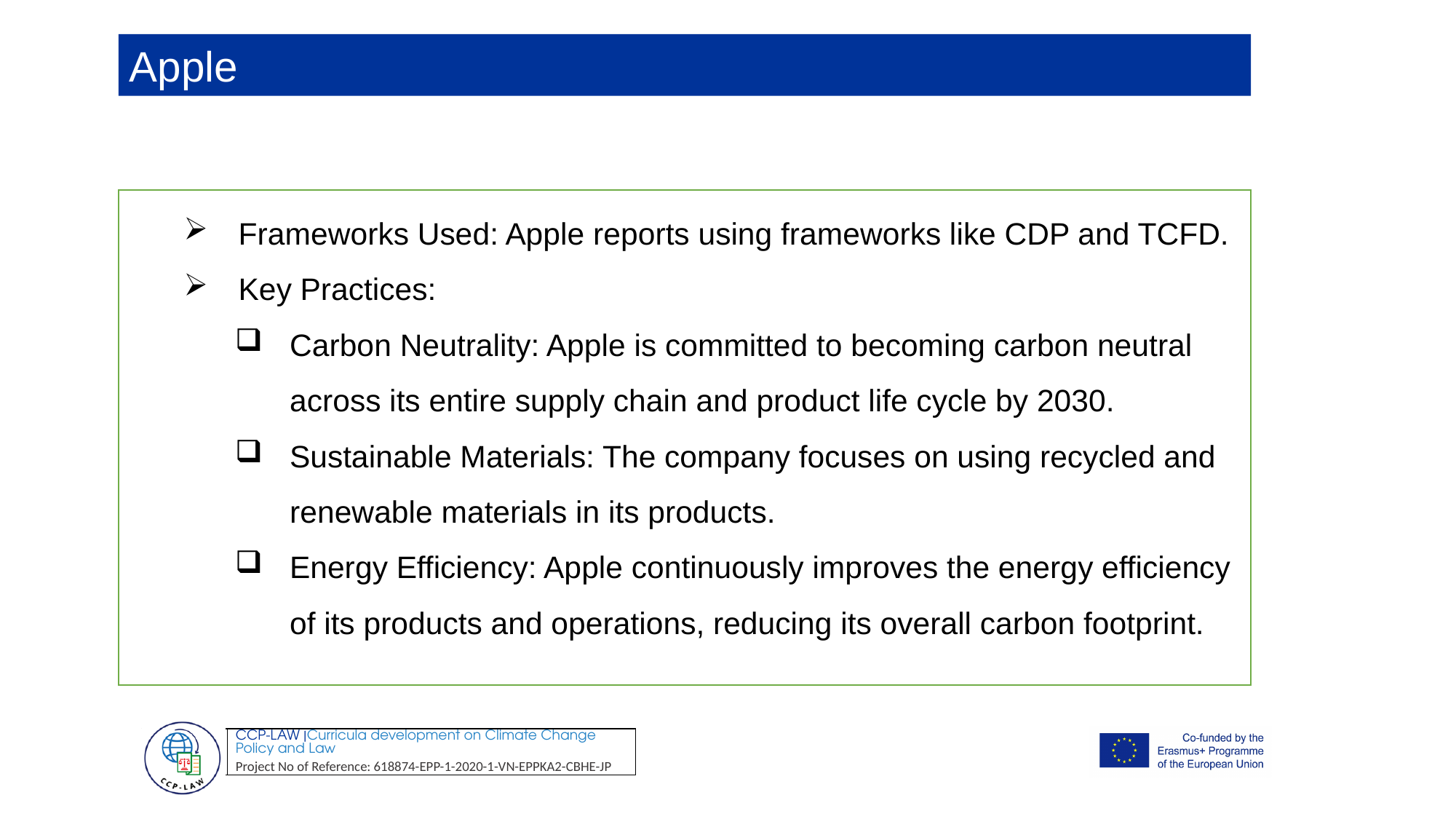

Apple
Frameworks Used: Apple reports using frameworks like CDP and TCFD.
Key Practices:
Carbon Neutrality: Apple is committed to becoming carbon neutral across its entire supply chain and product life cycle by 2030.
Sustainable Materials: The company focuses on using recycled and renewable materials in its products.
Energy Efficiency: Apple continuously improves the energy efficiency of its products and operations, reducing its overall carbon footprint.